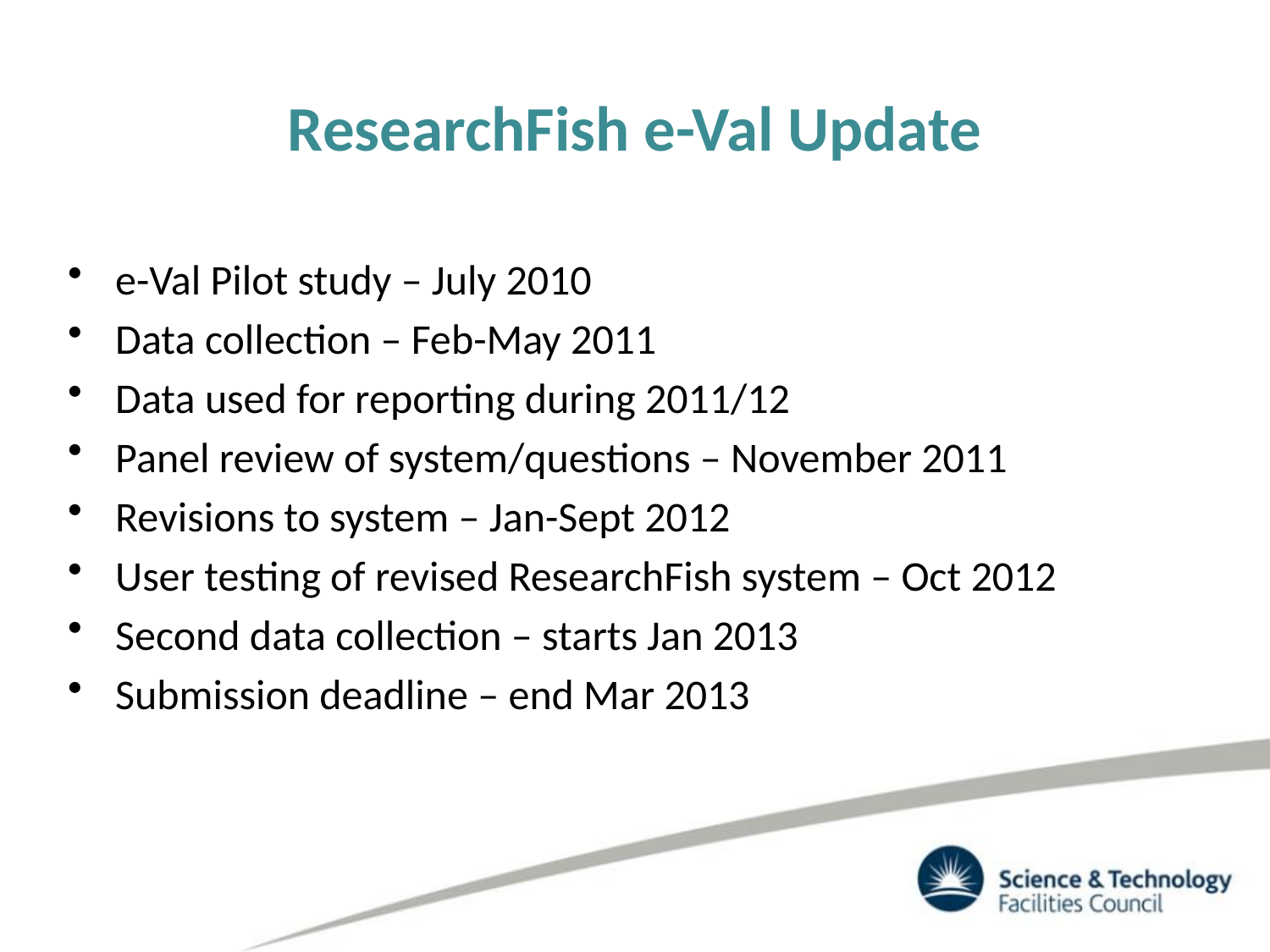

# ResearchFish e-Val Update
e-Val Pilot study – July 2010
Data collection – Feb-May 2011
Data used for reporting during 2011/12
Panel review of system/questions – November 2011
Revisions to system – Jan-Sept 2012
User testing of revised ResearchFish system – Oct 2012
Second data collection – starts Jan 2013
Submission deadline – end Mar 2013